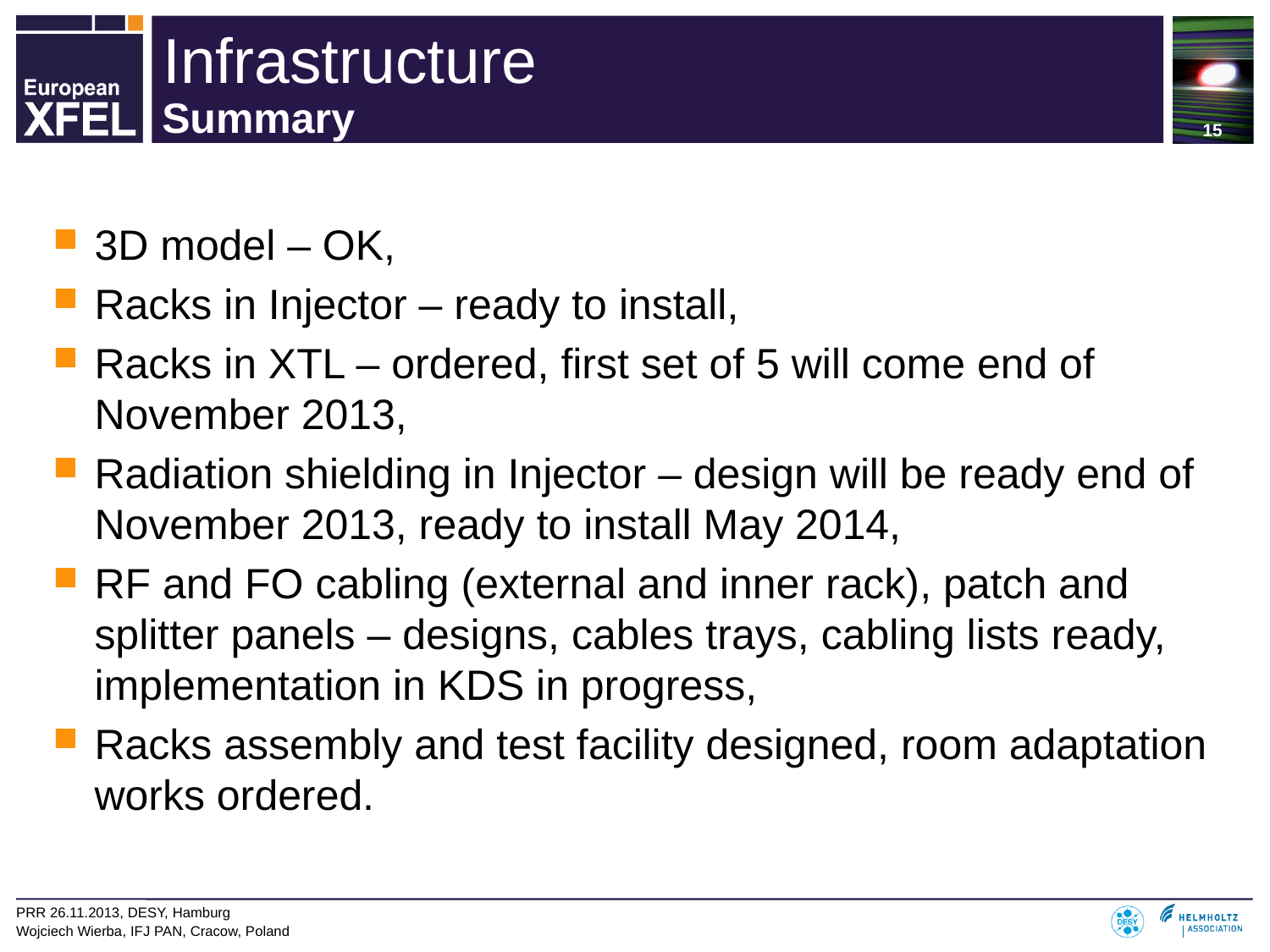

15
# Summary

3D model – OK,
Racks in Injector – ready to install,
Racks in XTL – ordered, first set of 5 will come end of November 2013,
Radiation shielding in Injector – design will be ready end of November 2013, ready to install May 2014,
RF and FO cabling (external and inner rack), patch and splitter panels – designs, cables trays, cabling lists ready, implementation in KDS in progress,
Racks assembly and test facility designed, room adaptation works ordered.
PRR 26.11.2013, DESY, Hamburg
Wojciech Wierba, IFJ PAN, Cracow, Poland